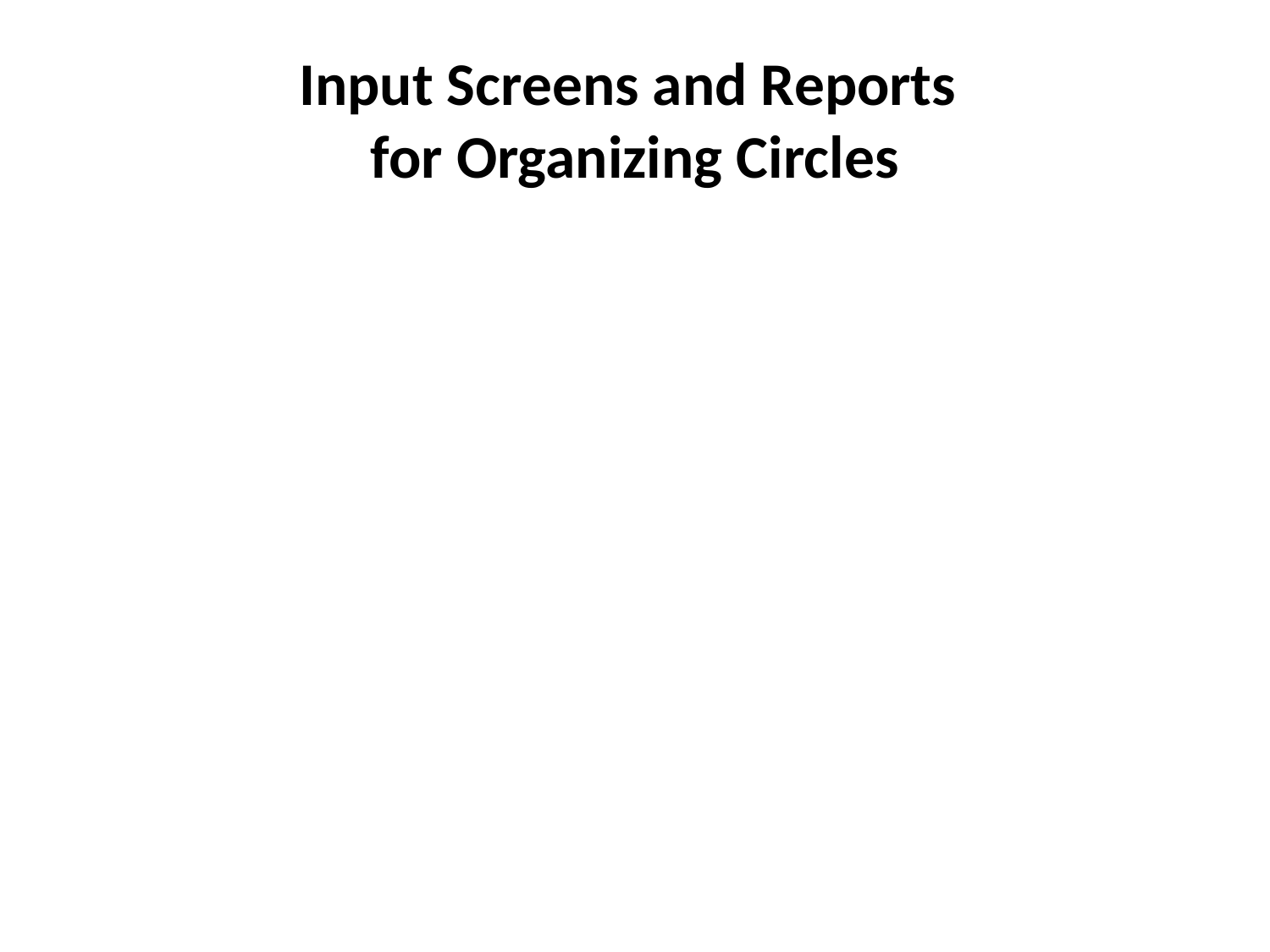

# Input Screens and Reports for Organizing Circles